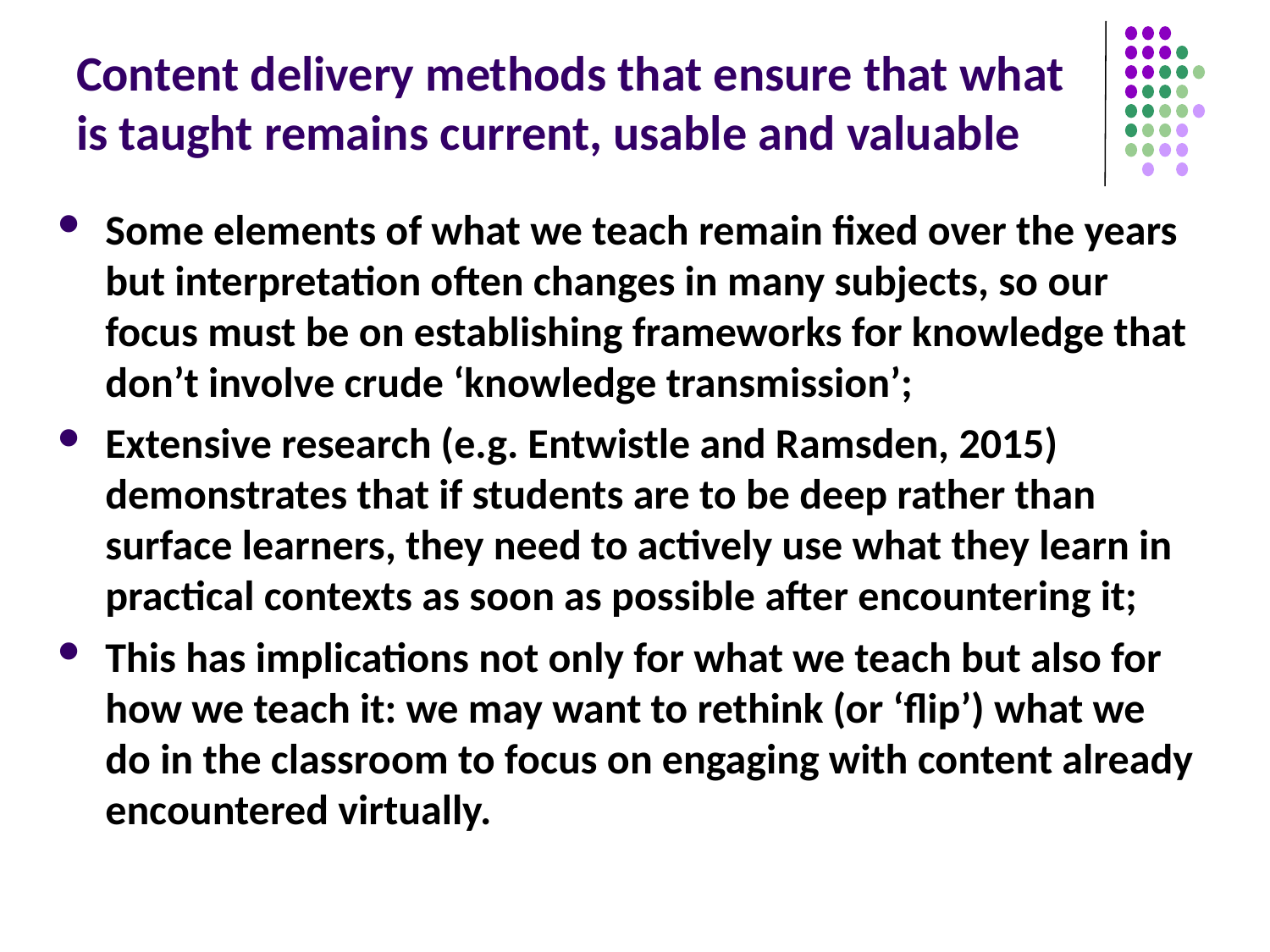

# Content delivery methods that ensure that what is taught remains current, usable and valuable
Some elements of what we teach remain fixed over the years but interpretation often changes in many subjects, so our focus must be on establishing frameworks for knowledge that don’t involve crude ‘knowledge transmission’;
Extensive research (e.g. Entwistle and Ramsden, 2015) demonstrates that if students are to be deep rather than surface learners, they need to actively use what they learn in practical contexts as soon as possible after encountering it;
This has implications not only for what we teach but also for how we teach it: we may want to rethink (or ‘flip’) what we do in the classroom to focus on engaging with content already encountered virtually.